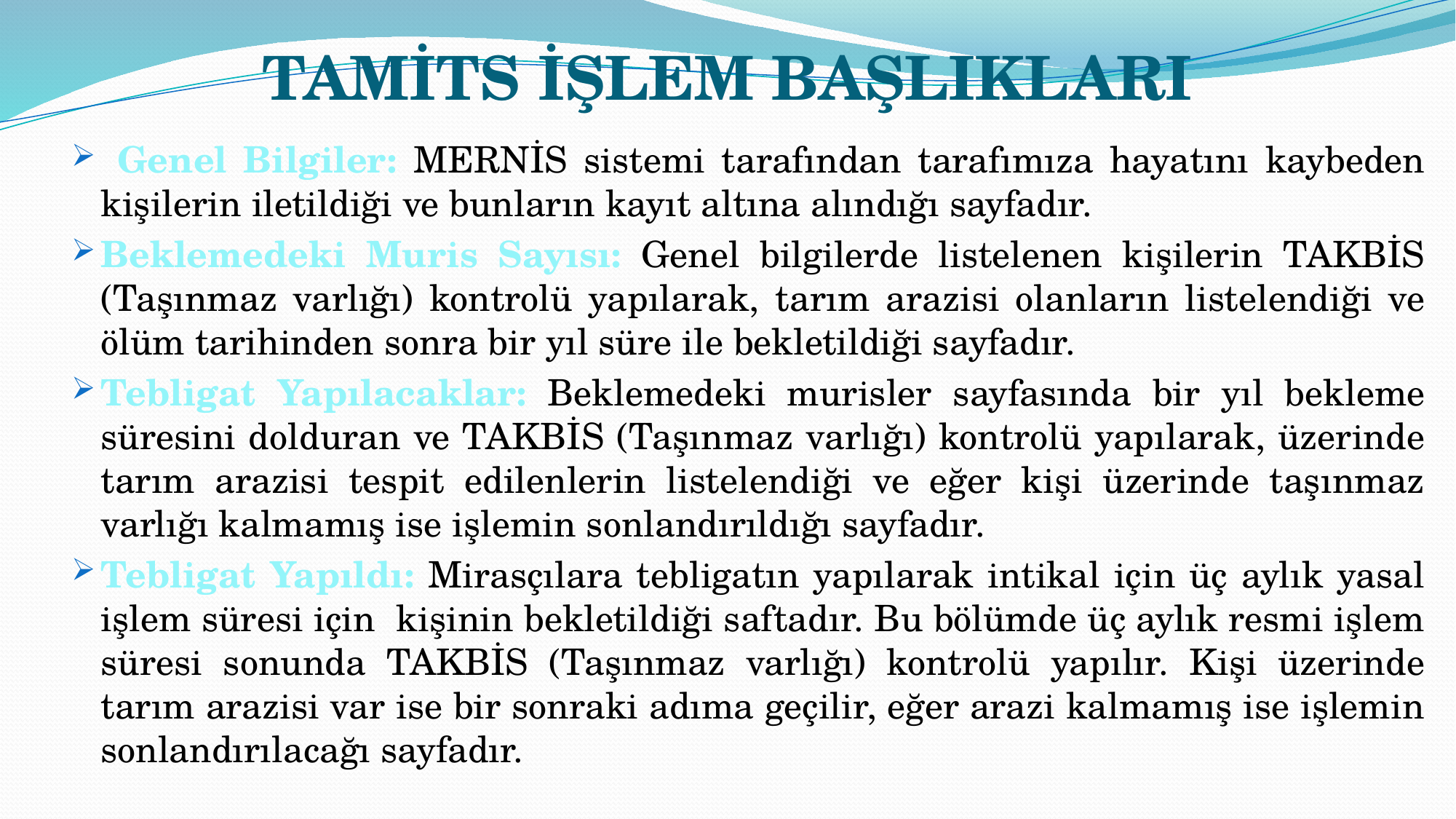

TAMİTS İŞLEM BAŞLIKLARI
#
 Genel Bilgiler: MERNİS sistemi tarafından tarafımıza hayatını kaybeden kişilerin iletildiği ve bunların kayıt altına alındığı sayfadır.
Beklemedeki Muris Sayısı: Genel bilgilerde listelenen kişilerin TAKBİS (Taşınmaz varlığı) kontrolü yapılarak, tarım arazisi olanların listelendiği ve ölüm tarihinden sonra bir yıl süre ile bekletildiği sayfadır.
Tebligat Yapılacaklar: Beklemedeki murisler sayfasında bir yıl bekleme süresini dolduran ve TAKBİS (Taşınmaz varlığı) kontrolü yapılarak, üzerinde tarım arazisi tespit edilenlerin listelendiği ve eğer kişi üzerinde taşınmaz varlığı kalmamış ise işlemin sonlandırıldığı sayfadır.
Tebligat Yapıldı: Mirasçılara tebligatın yapılarak intikal için üç aylık yasal işlem süresi için  kişinin bekletildiği saftadır. Bu bölümde üç aylık resmi işlem süresi sonunda TAKBİS (Taşınmaz varlığı) kontrolü yapılır. Kişi üzerinde tarım arazisi var ise bir sonraki adıma geçilir, eğer arazi kalmamış ise işlemin sonlandırılacağı sayfadır.